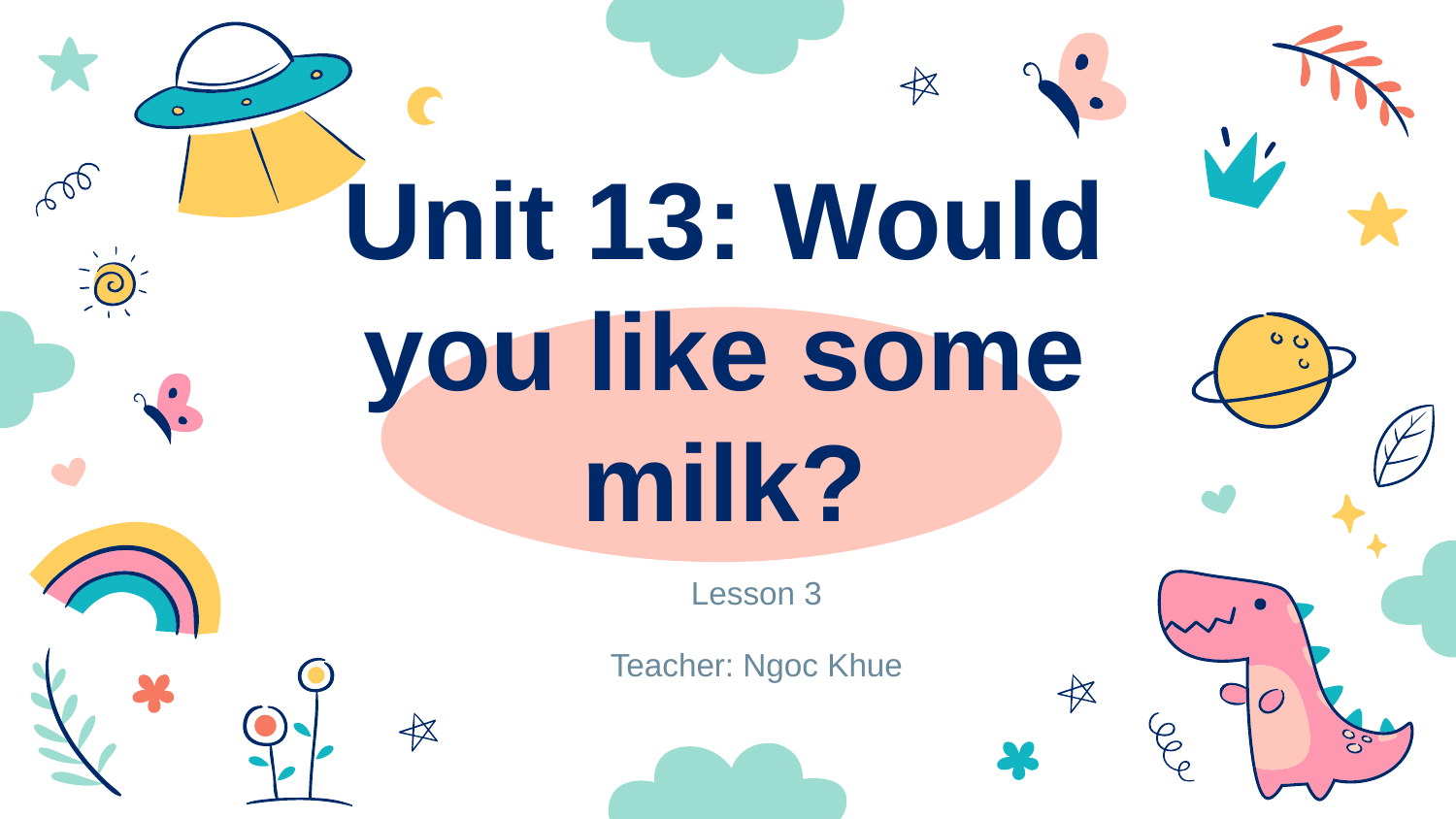

# Unit 13: Would you like some milk?
Lesson 3
Teacher: Ngoc Khue